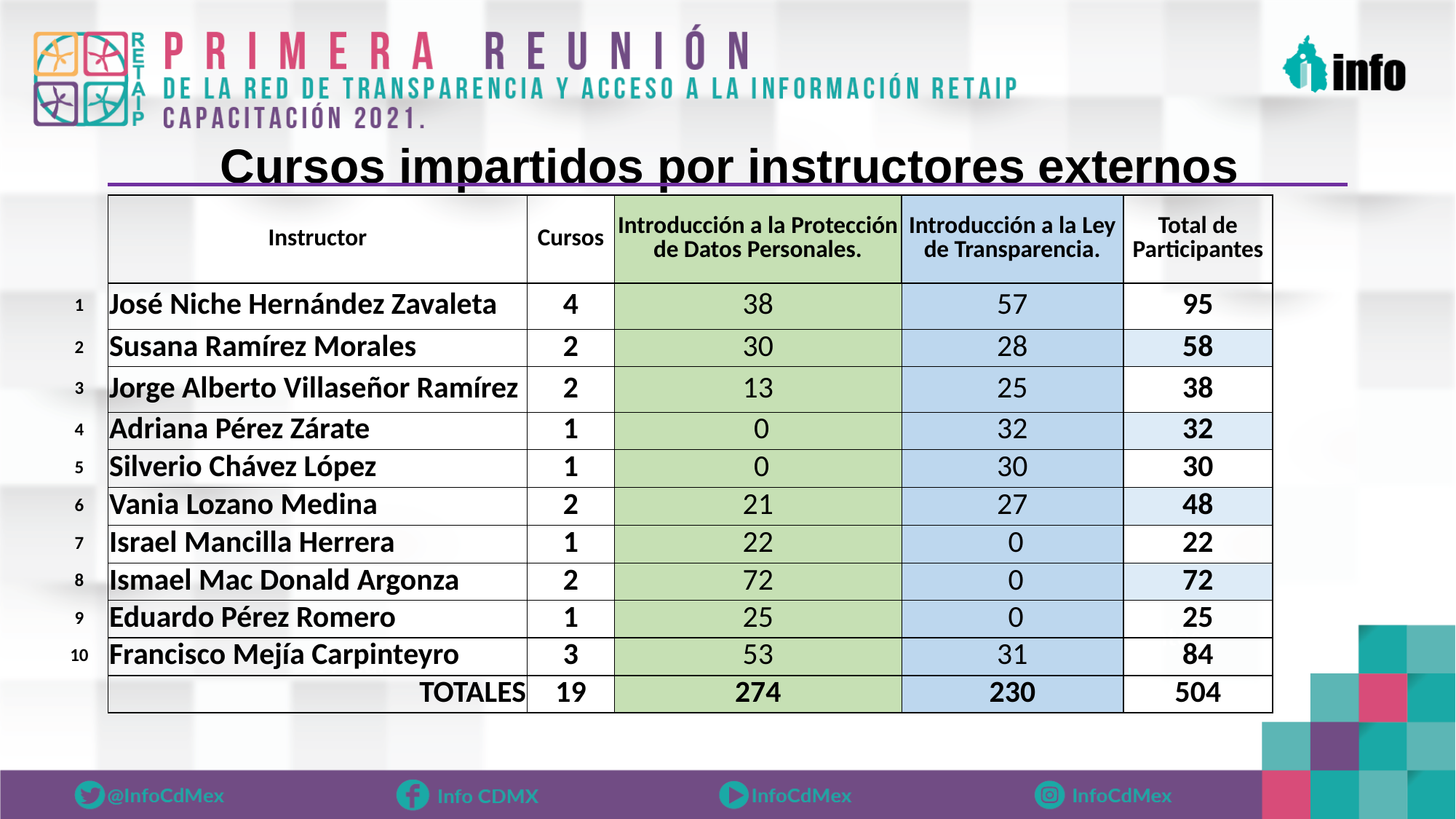

Cursos impartidos por instructores externos
|  | Instructor | Cursos | Introducción a la Protección de Datos Personales. | Introducción a la Ley de Transparencia. | Total de Participantes |
| --- | --- | --- | --- | --- | --- |
| 1 | José Niche Hernández Zavaleta | 4 | 38 | 57 | 95 |
| 2 | Susana Ramírez Morales | 2 | 30 | 28 | 58 |
| 3 | Jorge Alberto Villaseñor Ramírez | 2 | 13 | 25 | 38 |
| 4 | Adriana Pérez Zárate | 1 | 0 | 32 | 32 |
| 5 | Silverio Chávez López | 1 | 0 | 30 | 30 |
| 6 | Vania Lozano Medina | 2 | 21 | 27 | 48 |
| 7 | Israel Mancilla Herrera | 1 | 22 | 0 | 22 |
| 8 | Ismael Mac Donald Argonza | 2 | 72 | 0 | 72 |
| 9 | Eduardo Pérez Romero | 1 | 25 | 0 | 25 |
| 10 | Francisco Mejía Carpinteyro | 3 | 53 | 31 | 84 |
|  | TOTALES | 19 | 274 | 230 | 504 |
2,073 Participantes
57 Cursos